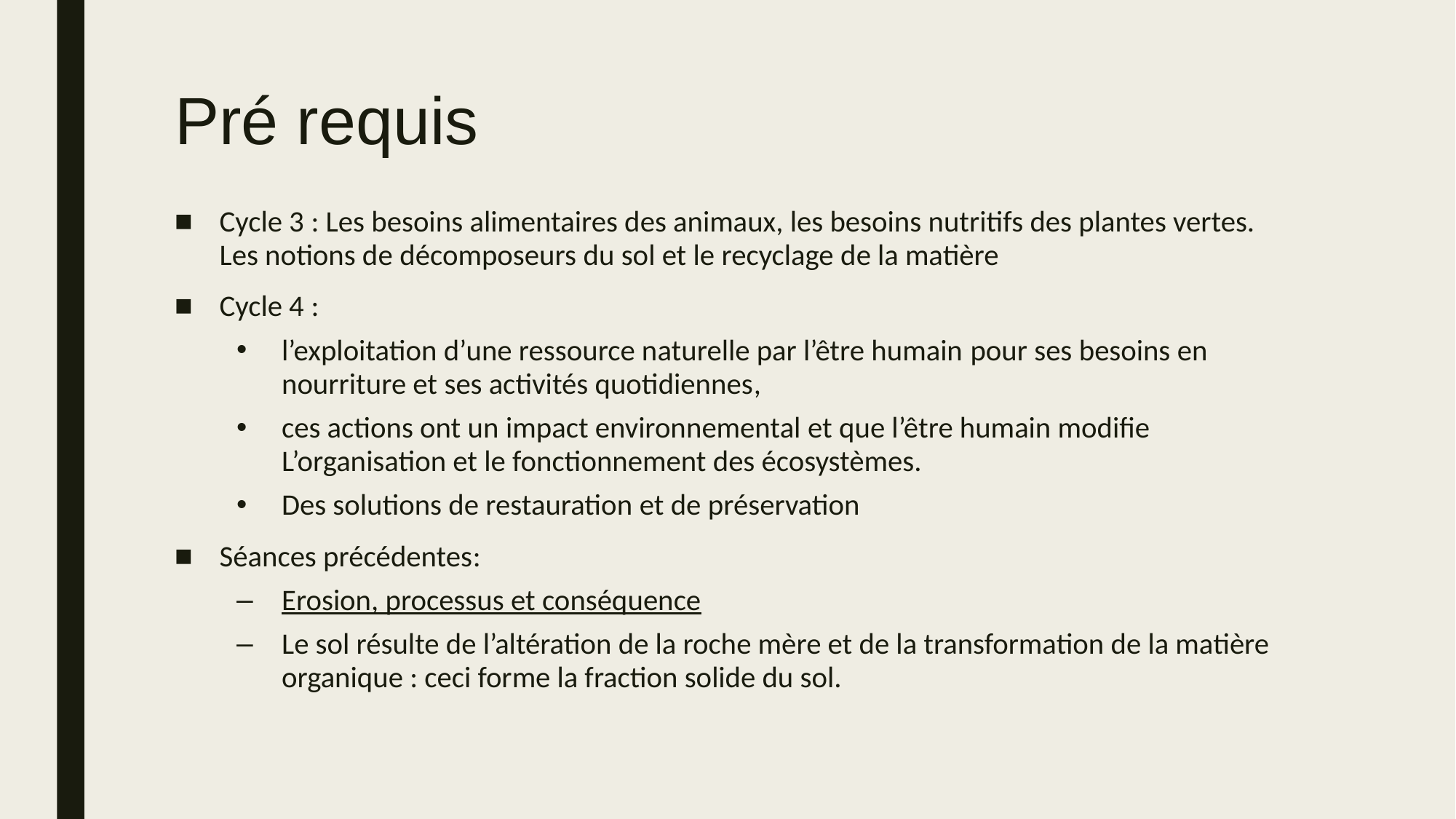

# Pré requis
Cycle 3 : Les besoins alimentaires des animaux, les besoins nutritifs des plantes vertes. Les notions de décomposeurs du sol et le recyclage de la matière
Cycle 4 :
l’exploitation d’une ressource naturelle par l’être humain pour ses besoins en nourriture et ses activités quotidiennes,
ces actions ont un impact environnemental et que l’être humain modifie L’organisation et le fonctionnement des écosystèmes.
Des solutions de restauration et de préservation
Séances précédentes:
Erosion, processus et conséquence
Le sol résulte de l’altération de la roche mère et de la transformation de la matière organique : ceci forme la fraction solide du sol.